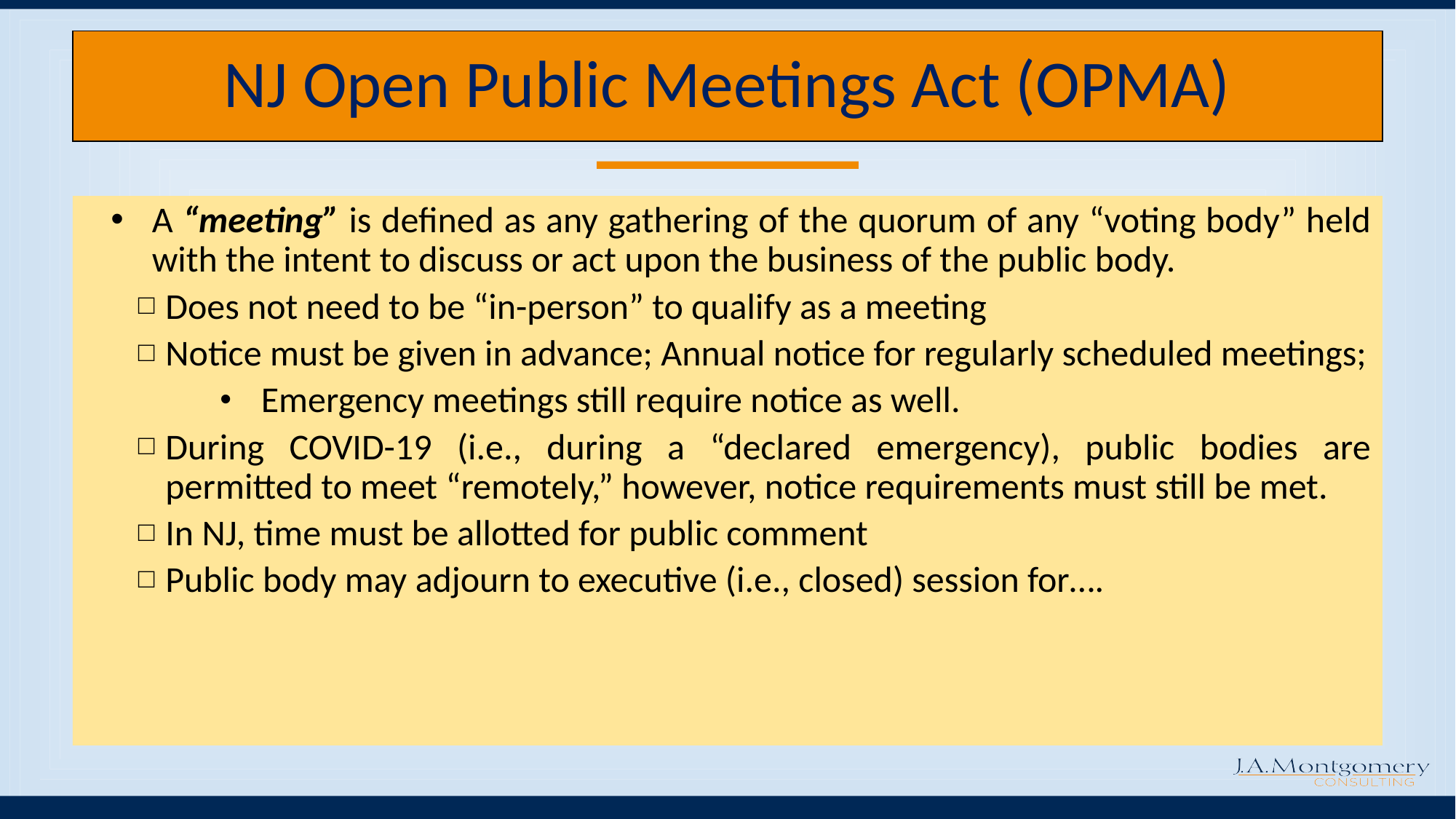

# NJ Open Public Meetings Act (OPMA)
A “meeting” is defined as any gathering of the quorum of any “voting body” held with the intent to discuss or act upon the business of the public body.
Does not need to be “in-person” to qualify as a meeting
Notice must be given in advance; Annual notice for regularly scheduled meetings;
Emergency meetings still require notice as well.
During COVID-19 (i.e., during a “declared emergency), public bodies are permitted to meet “remotely,” however, notice requirements must still be met.
In NJ, time must be allotted for public comment
Public body may adjourn to executive (i.e., closed) session for….